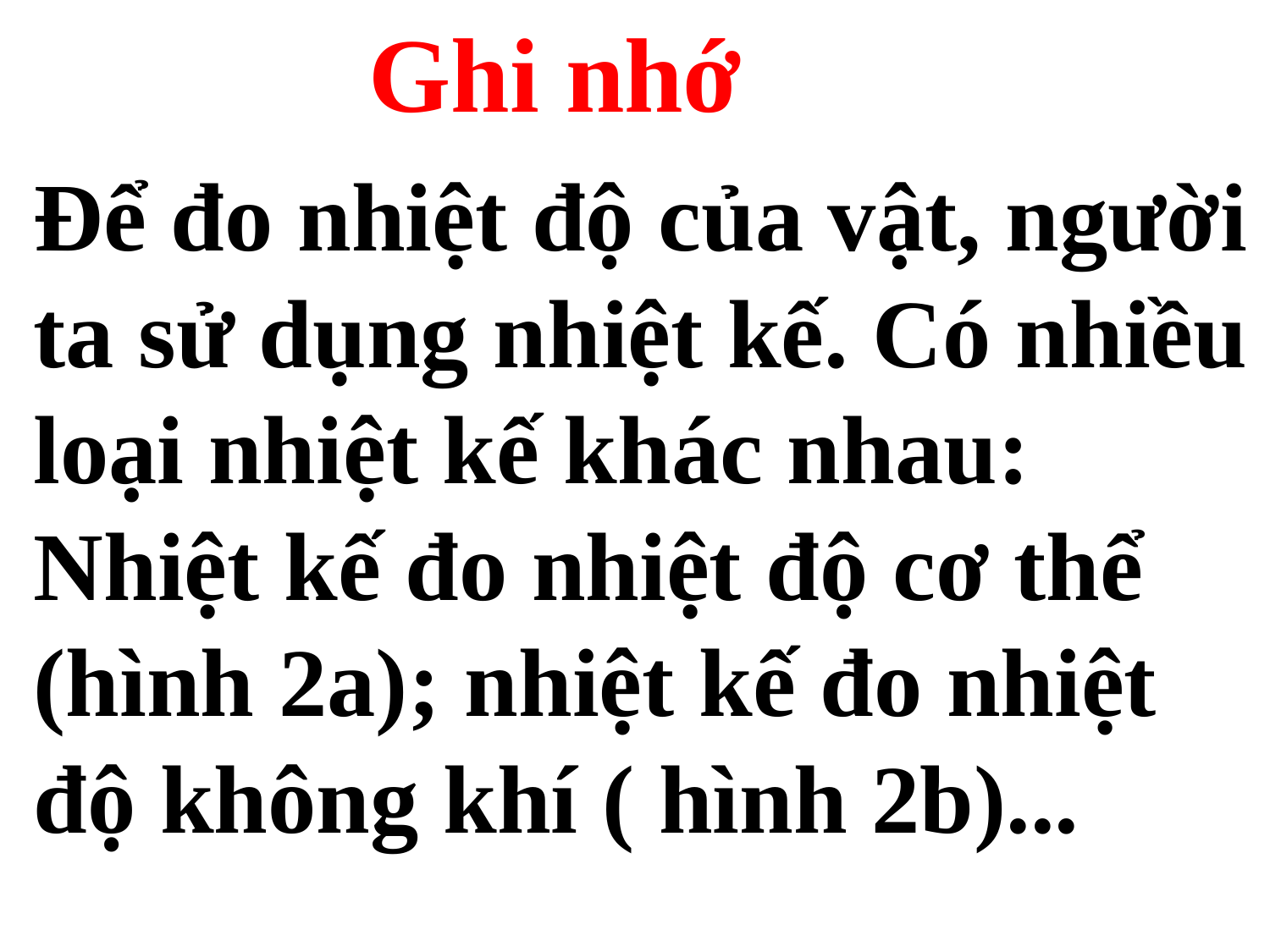

Ghi nhớ
Để đo nhiệt độ của vật, người ta sử dụng nhiệt kế. Có nhiều loại nhiệt kế khác nhau: Nhiệt kế đo nhiệt độ cơ thể (hình 2a); nhiệt kế đo nhiệt độ không khí ( hình 2b)...